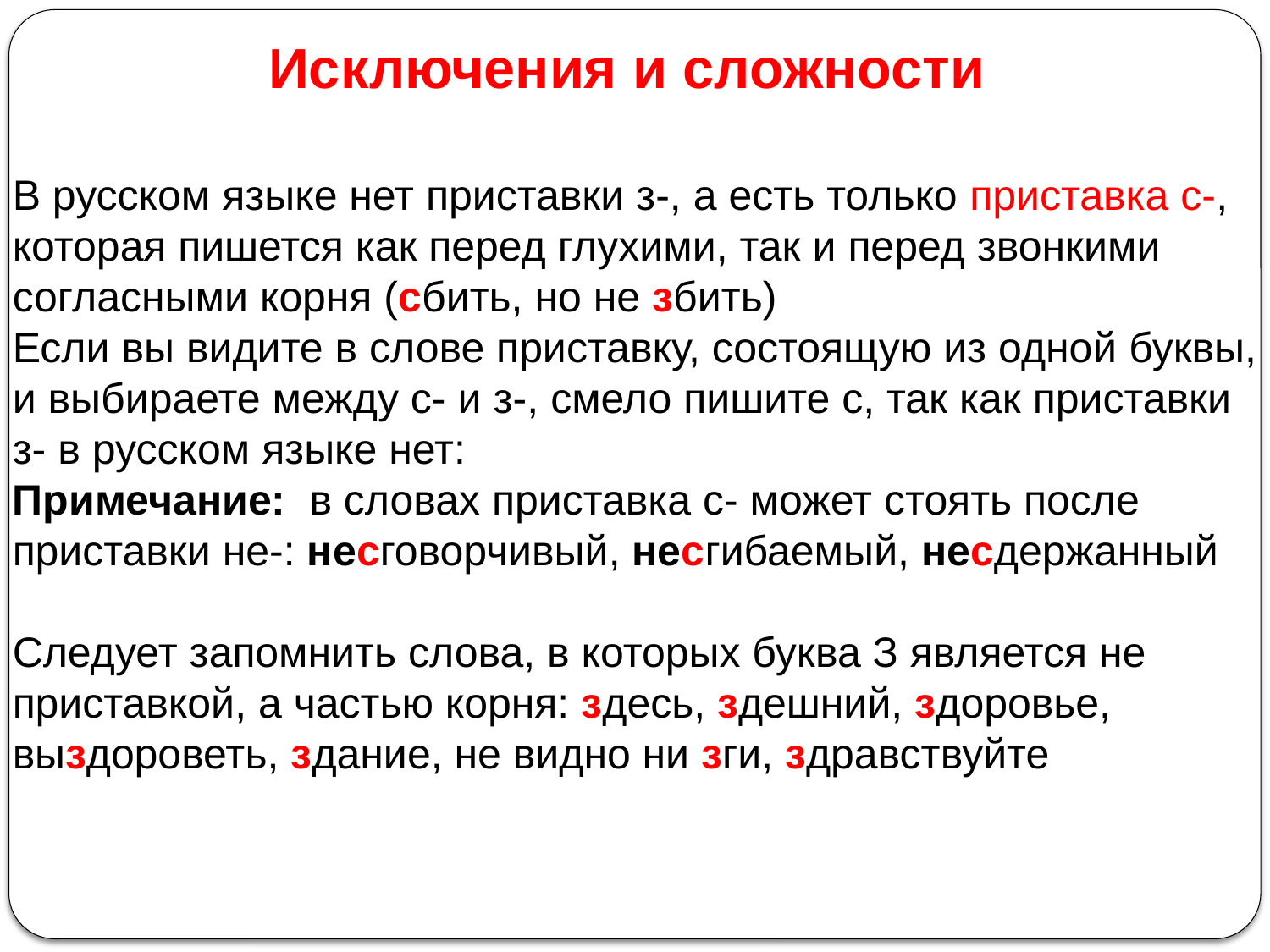

Исключения и сложности

В русском языке нет приставки з-, а есть только приставка с-,
которая пишется как перед глухими, так и перед звонкими
согласными корня (сбить, но не збить)
Если вы видите в слове приставку, состоящую из одной буквы, и выбираете между с- и з-, смело пишите с, так как приставки з- в русском языке нет:
Примечание:  в словах приставка с- может стоять после приставки не-: несговорчивый, несгибаемый, несдержанный

Следует запомнить слова, в которых буква З является не
приставкой, а частью корня: здесь, здешний, здоровье, выздороветь, здание, не видно ни зги, здравствуйте